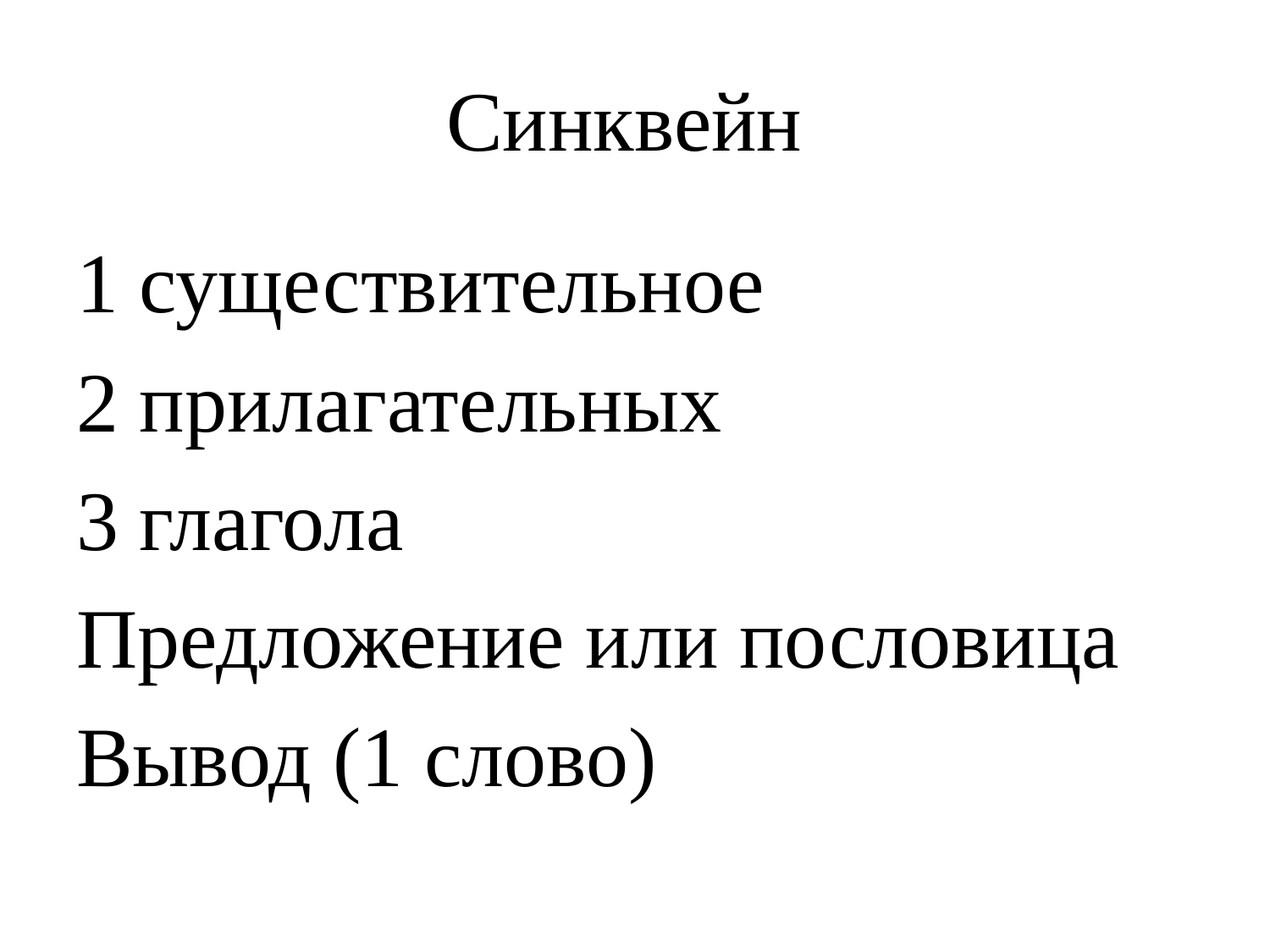

# Синквейн
1 существительное
2 прилагательных
3 глагола
Предложение или пословица
Вывод (1 слово)